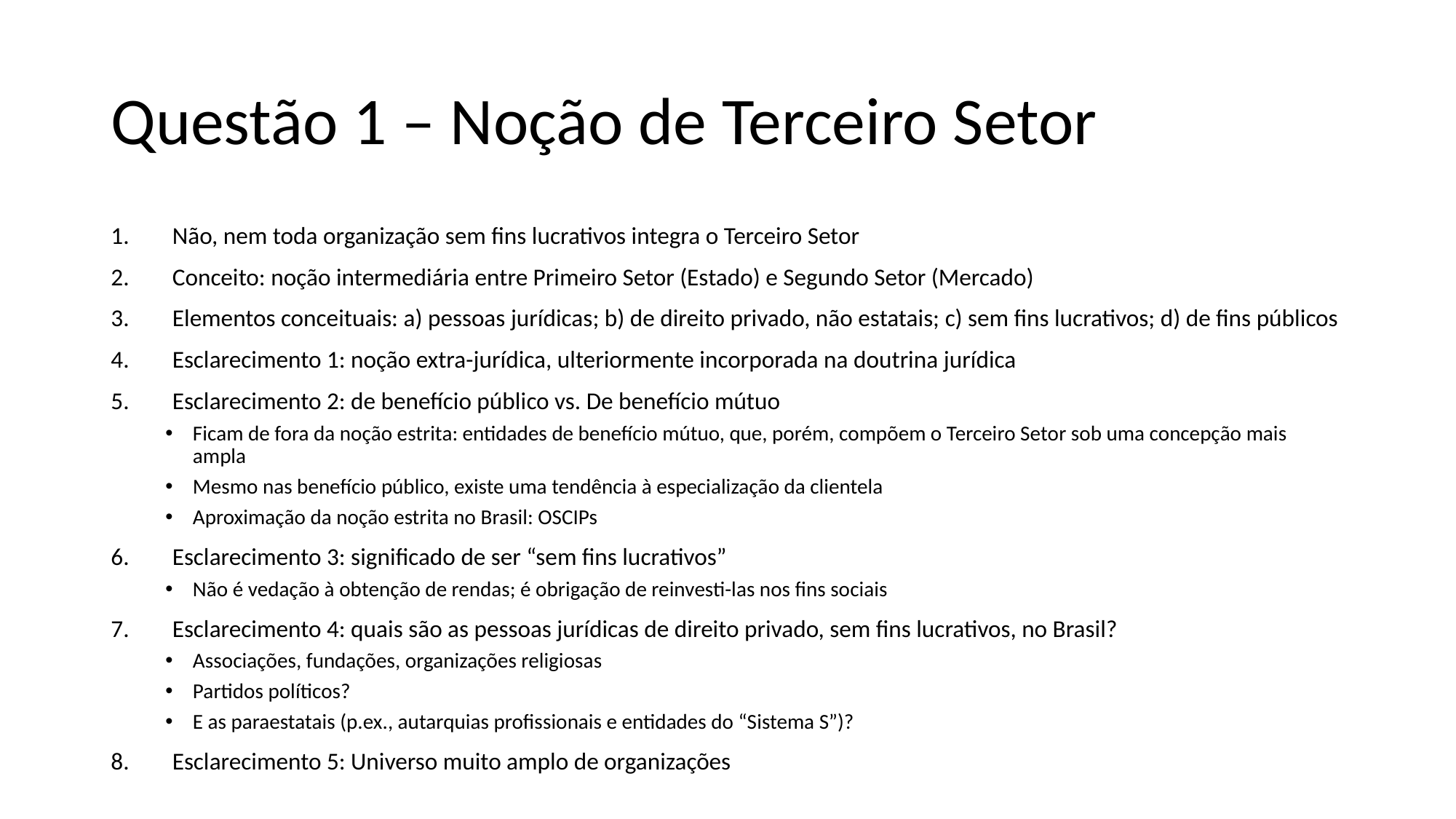

# Questão 1 – Noção de Terceiro Setor
Não, nem toda organização sem fins lucrativos integra o Terceiro Setor
Conceito: noção intermediária entre Primeiro Setor (Estado) e Segundo Setor (Mercado)
Elementos conceituais: a) pessoas jurídicas; b) de direito privado, não estatais; c) sem fins lucrativos; d) de fins públicos
Esclarecimento 1: noção extra-jurídica, ulteriormente incorporada na doutrina jurídica
Esclarecimento 2: de benefício público vs. De benefício mútuo
Ficam de fora da noção estrita: entidades de benefício mútuo, que, porém, compõem o Terceiro Setor sob uma concepção mais ampla
Mesmo nas benefício público, existe uma tendência à especialização da clientela
Aproximação da noção estrita no Brasil: OSCIPs
Esclarecimento 3: significado de ser “sem fins lucrativos”
Não é vedação à obtenção de rendas; é obrigação de reinvesti-las nos fins sociais
Esclarecimento 4: quais são as pessoas jurídicas de direito privado, sem fins lucrativos, no Brasil?
Associações, fundações, organizações religiosas
Partidos políticos?
E as paraestatais (p.ex., autarquias profissionais e entidades do “Sistema S”)?
Esclarecimento 5: Universo muito amplo de organizações